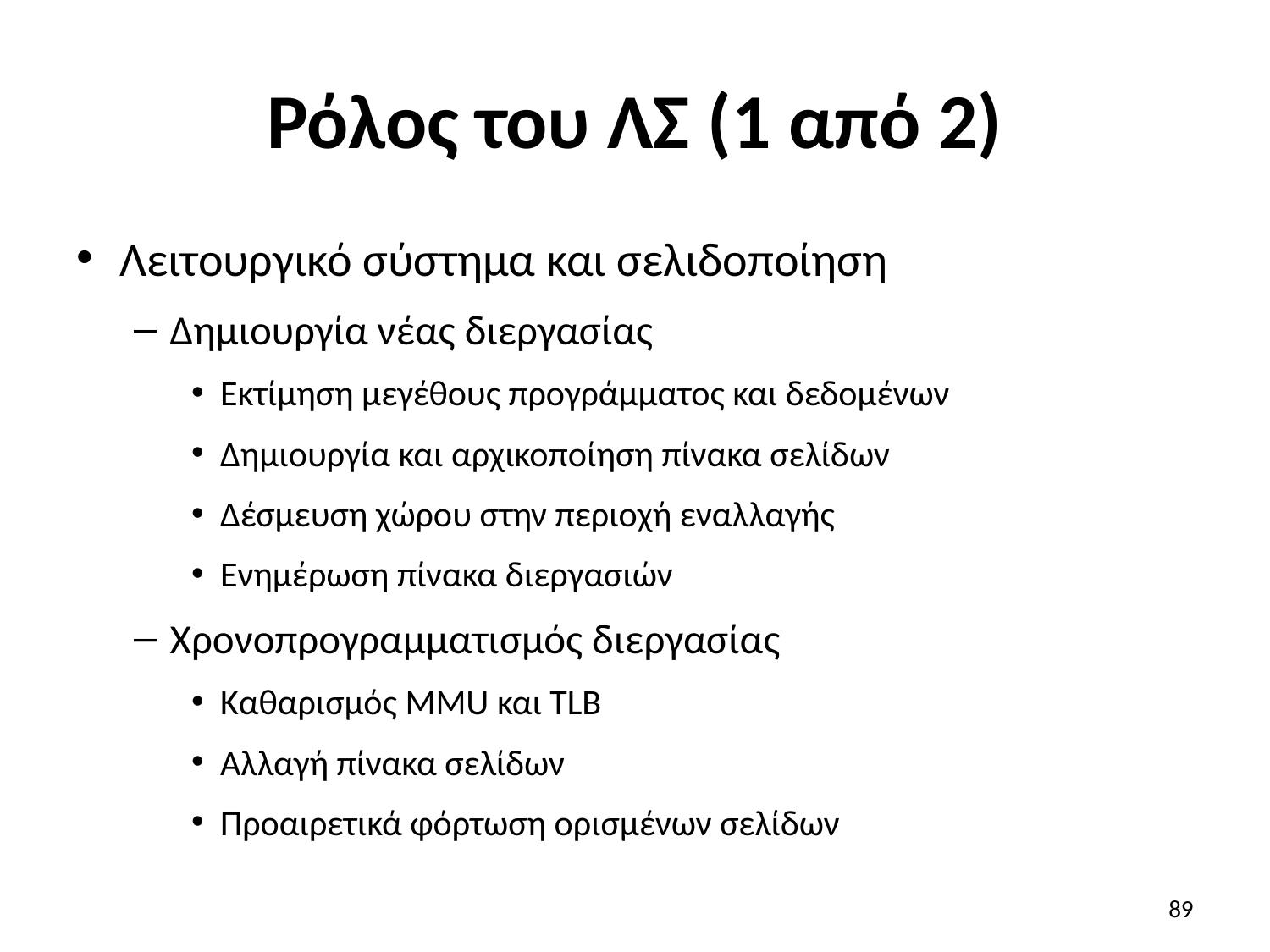

# Ρόλος του ΛΣ (1 από 2)
Λειτουργικό σύστημα και σελιδοποίηση
Δημιουργία νέας διεργασίας
Εκτίμηση μεγέθους προγράμματος και δεδομένων
Δημιουργία και αρχικοποίηση πίνακα σελίδων
Δέσμευση χώρου στην περιοχή εναλλαγής
Ενημέρωση πίνακα διεργασιών
Χρονοπρογραμματισμός διεργασίας
Καθαρισμός MMU και TLB
Αλλαγή πίνακα σελίδων
Προαιρετικά φόρτωση ορισμένων σελίδων
89